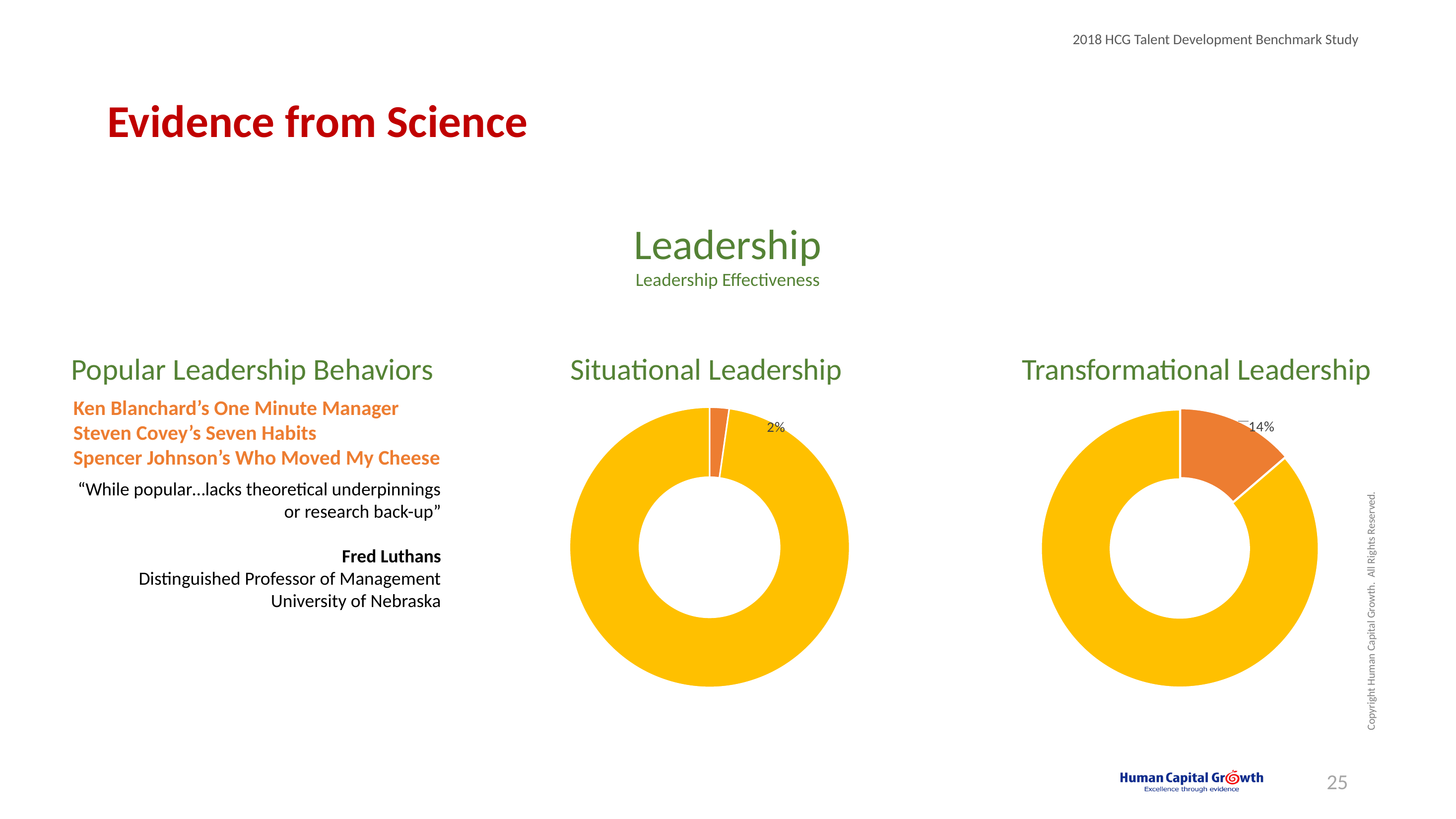

# Evidence from Science
Leadership
Leadership Effectiveness

Popular Leadership Behaviors
Situational Leadership
Transformational Leadership
Ken Blanchard’s One Minute Manager
Steven Covey’s Seven Habits
Spencer Johnson’s Who Moved My Cheese

### Chart

| Category |  |
|---|---|

### Chart

| Category |  |
|---|---|
“While popular…lacks theoretical underpinnings or research back-up”

Fred Luthans
Distinguished Professor of Management
University of Nebraska
25